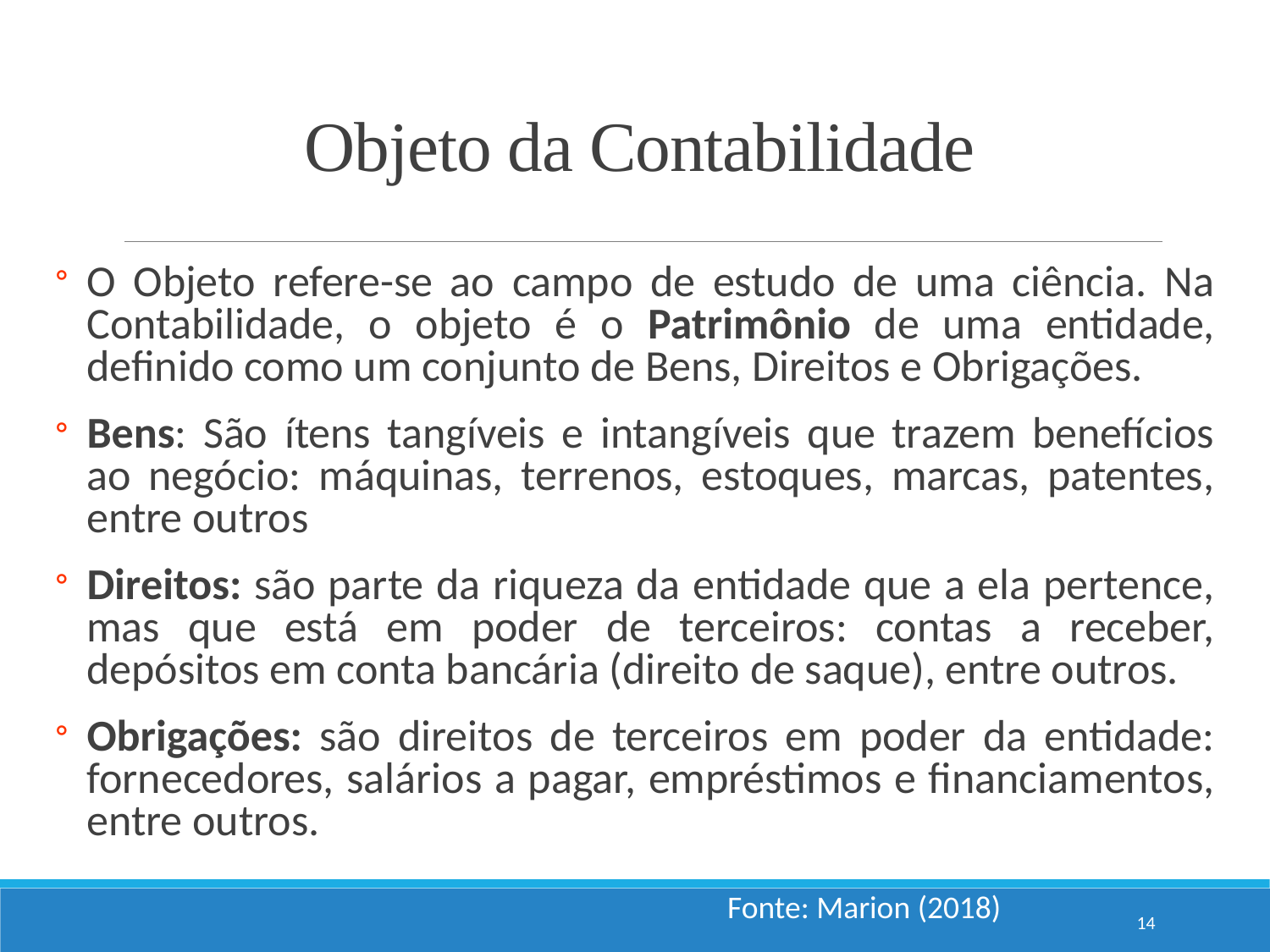

# Objeto da Contabilidade
O Objeto refere-se ao campo de estudo de uma ciência. Na Contabilidade, o objeto é o Patrimônio de uma entidade, definido como um conjunto de Bens, Direitos e Obrigações.
Bens: São ítens tangíveis e intangíveis que trazem benefícios ao negócio: máquinas, terrenos, estoques, marcas, patentes, entre outros
Direitos: são parte da riqueza da entidade que a ela pertence, mas que está em poder de terceiros: contas a receber, depósitos em conta bancária (direito de saque), entre outros.
Obrigações: são direitos de terceiros em poder da entidade: fornecedores, salários a pagar, empréstimos e financiamentos, entre outros.

Fonte: Marion (2018)
14